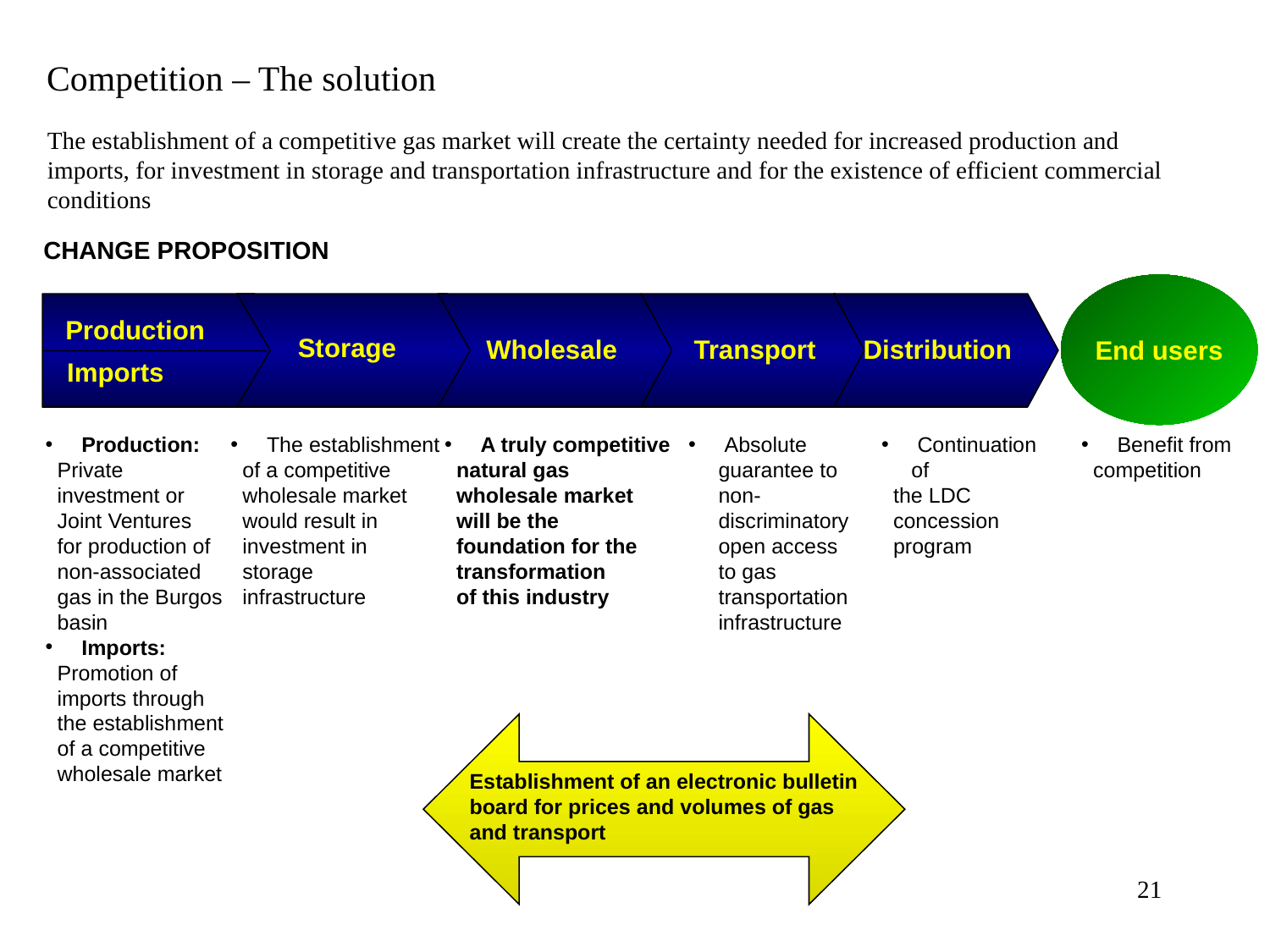

Competition – The solution
The establishment of a competitive gas market will create the certainty needed for increased production and imports, for investment in storage and transportation infrastructure and for the existence of efficient commercial conditions
CHANGE PROPOSITION
End users

Storage

Wholesale
Transport
Distribution
Production
Imports

 Production:
  Private
  investment or
  Joint Ventures
  for production of
  non-associated
  gas in the Burgos
  basin
 Imports:
  Promotion of
  imports through
  the establishment
  of a competitive
  wholesale market
 The establishment
  of a competitive
  wholesale market
  would result in
  investment in
  storage
  infrastructure

 A truly competitive
  natural gas
  wholesale market
  will be the
  foundation for the
  transformation
  of this industry
 Absolute guarantee to non-discriminatory open access to gas transportation infrastructure
 Continuation of
  the LDC
  concession
  program
 Benefit from
  competition

Establishment of an electronic bulletin
board for prices and volumes of gas
and transport
21